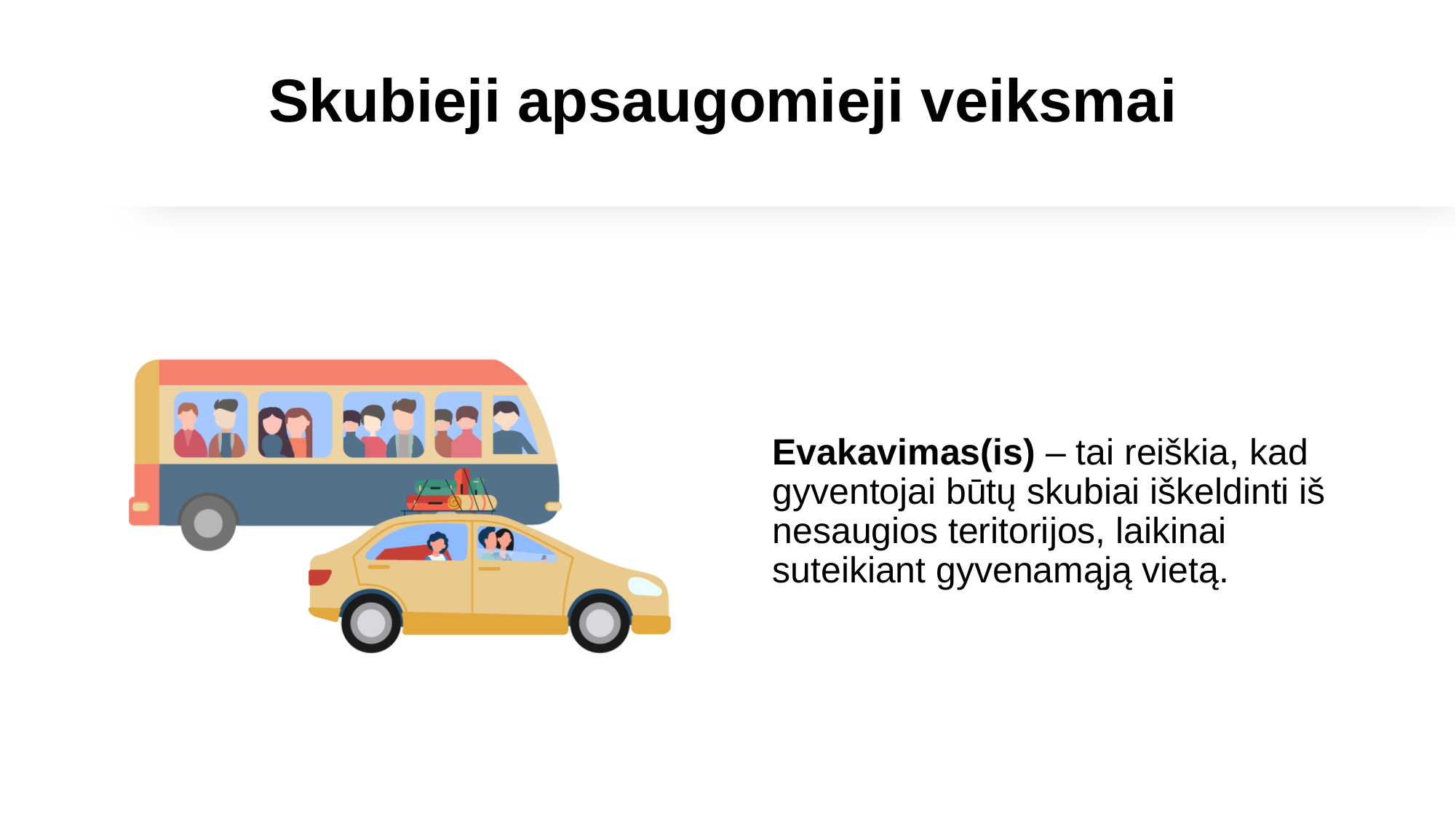

# Skubieji apsaugomieji veiksmai
Evakavimas(is) – tai reiškia, kad gyventojai būtų skubiai iškeldinti iš nesaugios teritorijos, laikinai suteikiant gyvenamąją vietą.